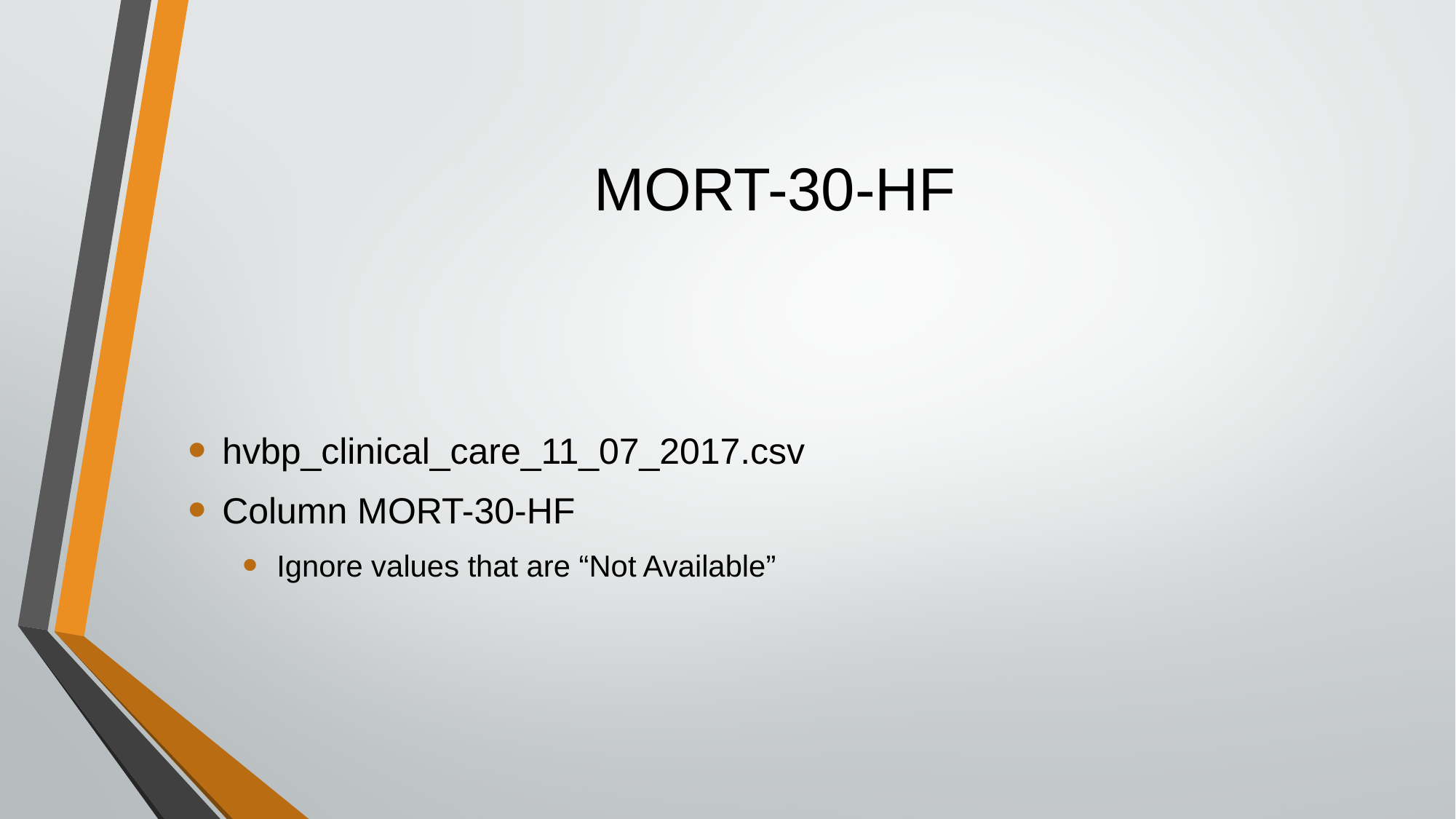

# MORT-30-HF
hvbp_clinical_care_11_07_2017.csv
Column MORT-30-HF
Ignore values that are “Not Available”